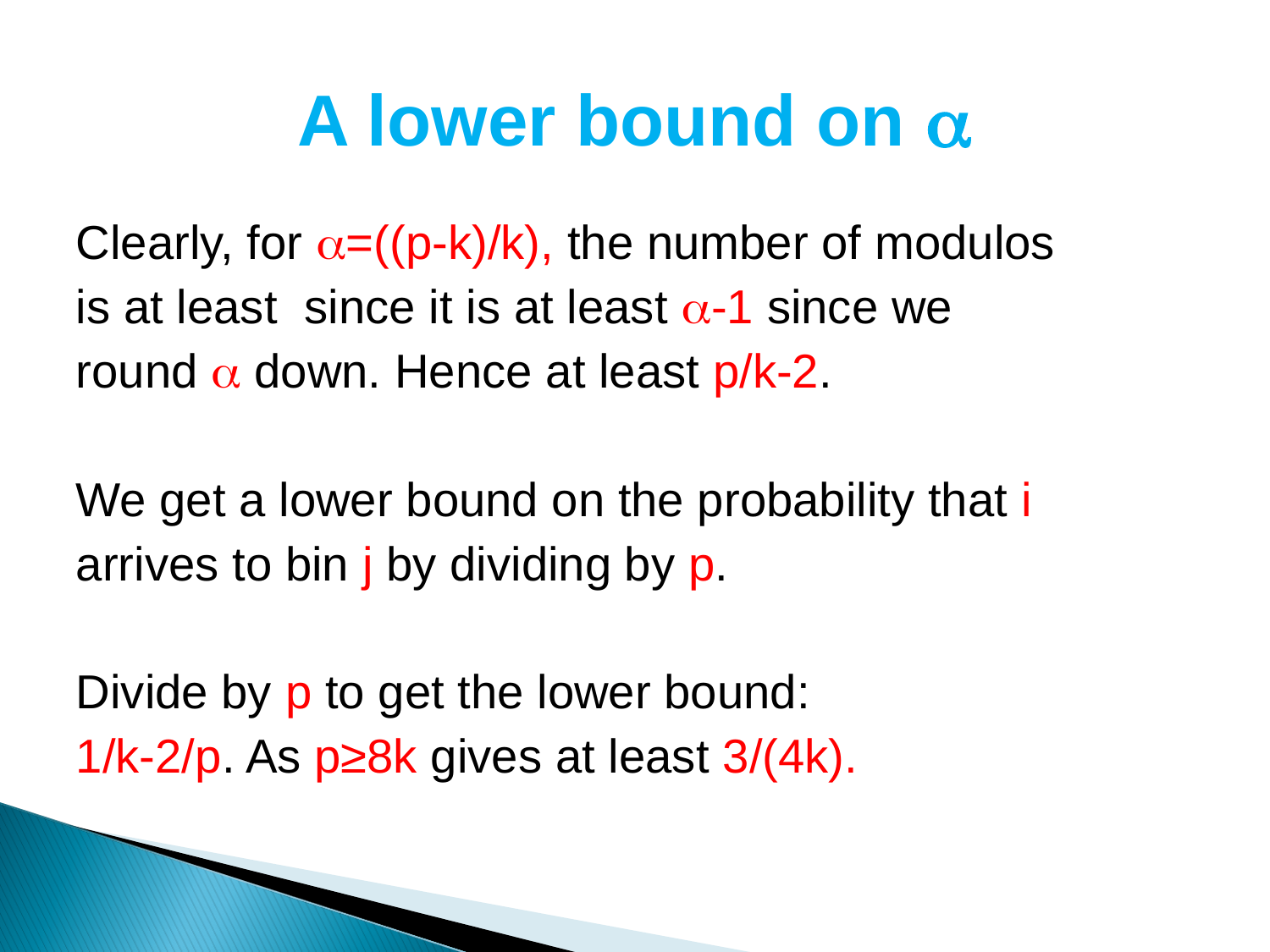

# A lower bound on α
Clearly, for α=((p-k)/k), the number of modulos
is at least  since it is at least α-1 since we
round α down. Hence at least p/k-2.

We get a lower bound on the probability that i
arrives to bin j by dividing by p.

Divide by p to get the lower bound:
1/k-2/p. As p≥8k gives at least 3/(4k).